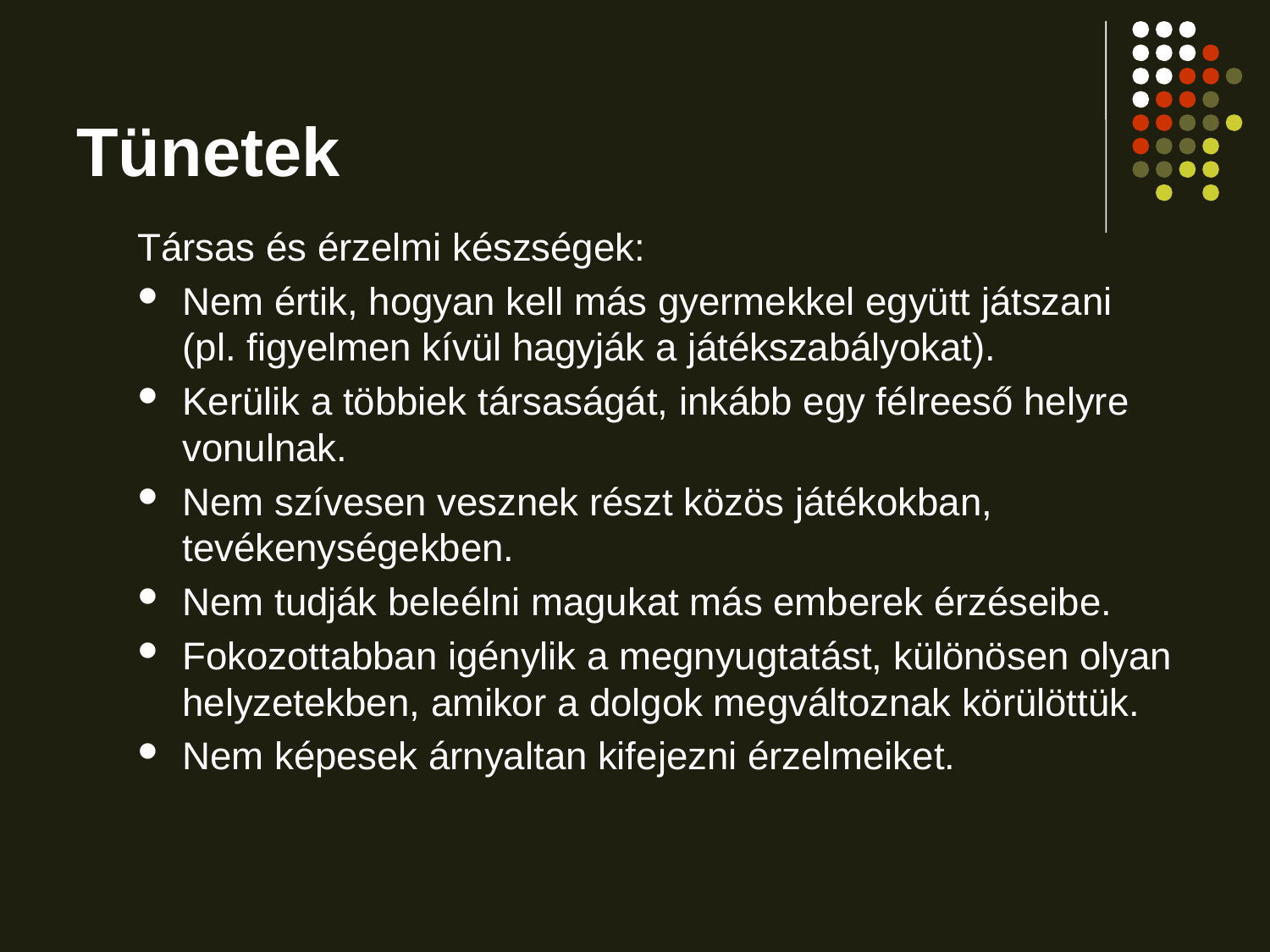

# Tünetek
Társas és érzelmi készségek:
Nem értik, hogyan kell más gyermekkel együtt játszani (pl. figyelmen kívül hagyják a játékszabályokat).
Kerülik a többiek társaságát, inkább egy félreeső helyre vonulnak.
Nem szívesen vesznek részt közös játékokban, tevékenységekben.
Nem tudják beleélni magukat más emberek érzéseibe.
Fokozottabban igénylik a megnyugtatást, különösen olyan helyzetekben, amikor a dolgok megváltoznak körülöttük.
Nem képesek árnyaltan kifejezni érzelmeiket.